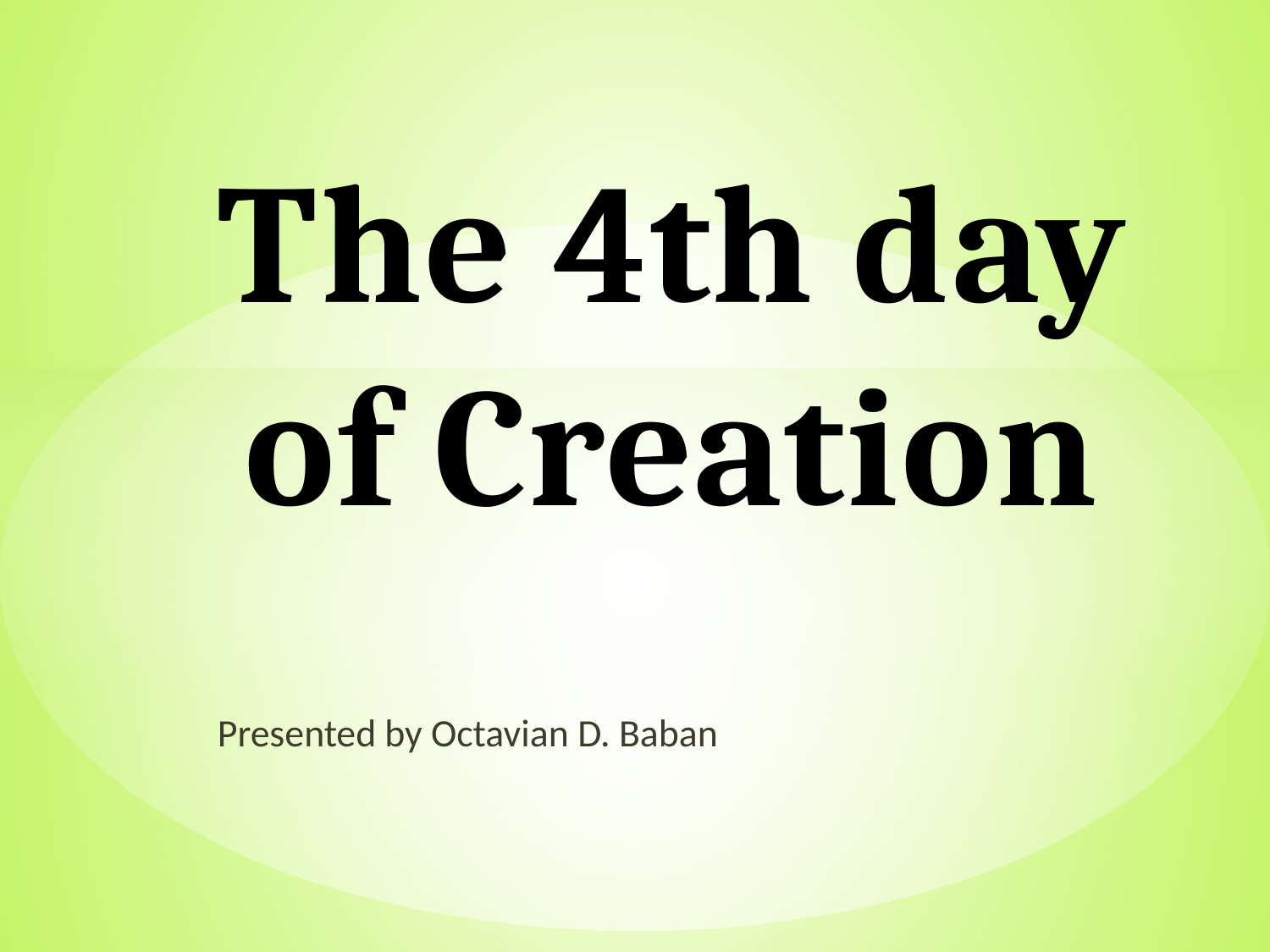

# The 4th day of Creation
Presented by Octavian D. Baban